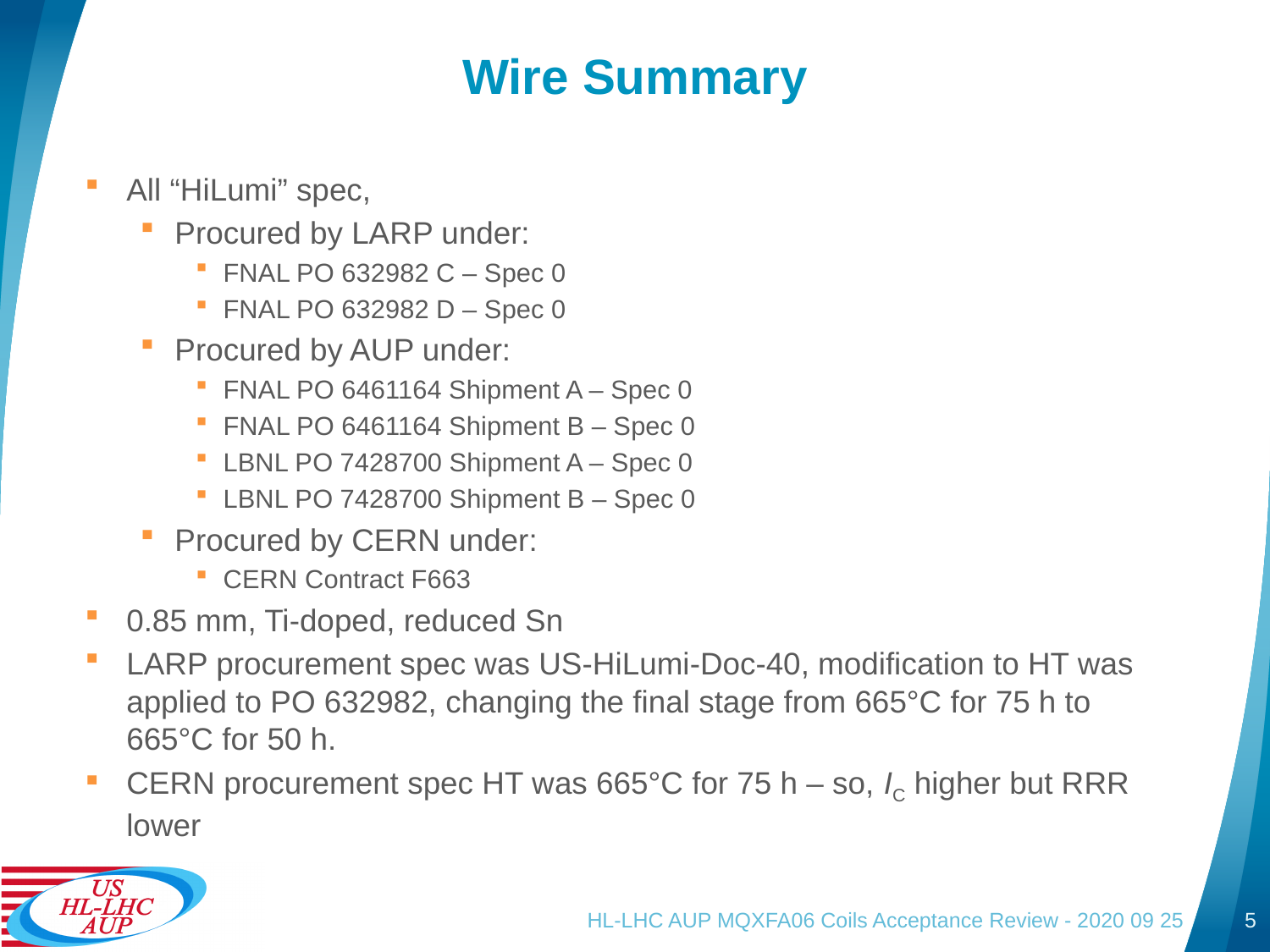

# Wire Summary
All “HiLumi” spec,
Procured by LARP under:
FNAL PO 632982 C – Spec 0
FNAL PO 632982 D – Spec 0
Procured by AUP under:
FNAL PO 6461164 Shipment A – Spec 0
FNAL PO 6461164 Shipment B – Spec 0
LBNL PO 7428700 Shipment A – Spec 0
LBNL PO 7428700 Shipment B – Spec 0
Procured by CERN under:
CERN Contract F663
0.85 mm, Ti-doped, reduced Sn
LARP procurement spec was US-HiLumi-Doc-40, modification to HT was applied to PO 632982, changing the final stage from 665°C for 75 h to 665°C for 50 h.
CERN procurement spec HT was 665°C for 75 h – so, IC higher but RRR lower
HL-LHC AUP MQXFA06 Coils Acceptance Review - 2020 09 25
5